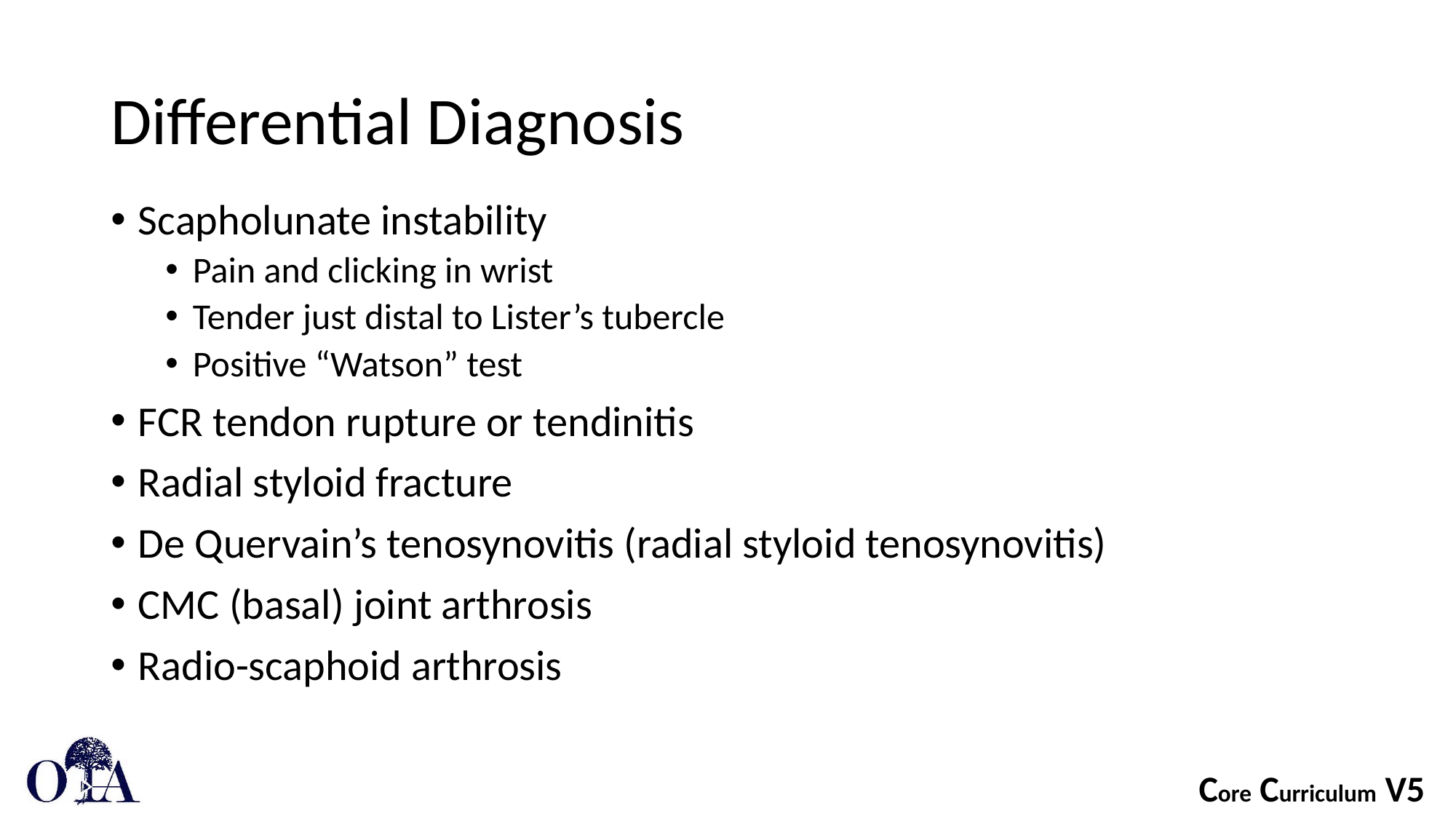

# Differential Diagnosis
Scapholunate instability
Pain and clicking in wrist
Tender just distal to Lister’s tubercle
Positive “Watson” test
FCR tendon rupture or tendinitis
Radial styloid fracture
De Quervain’s tenosynovitis (radial styloid tenosynovitis)
CMC (basal) joint arthrosis
Radio-scaphoid arthrosis